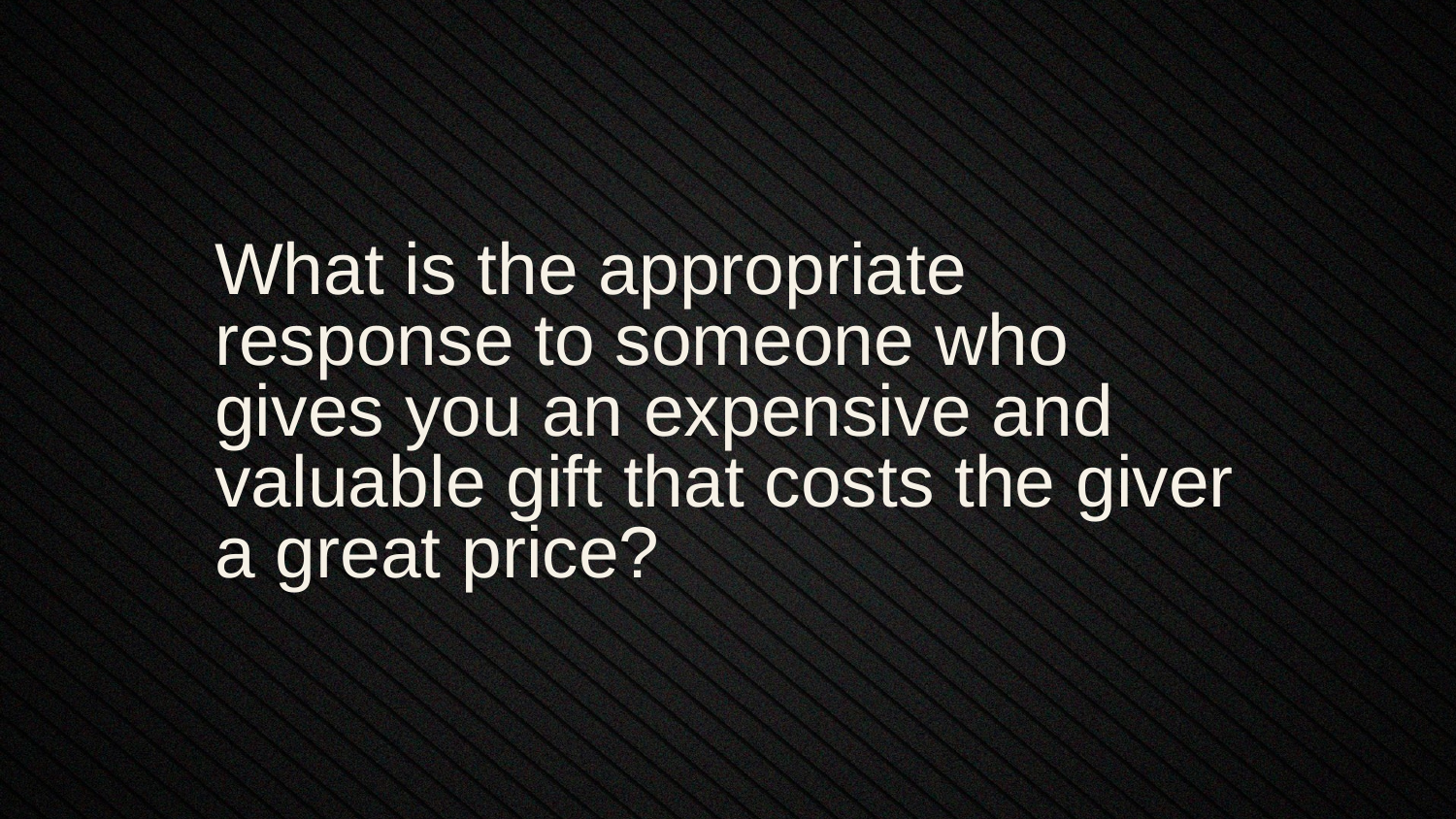

What is the appropriate response to someone who gives you an expensive and valuable gift that costs the giver a great price?